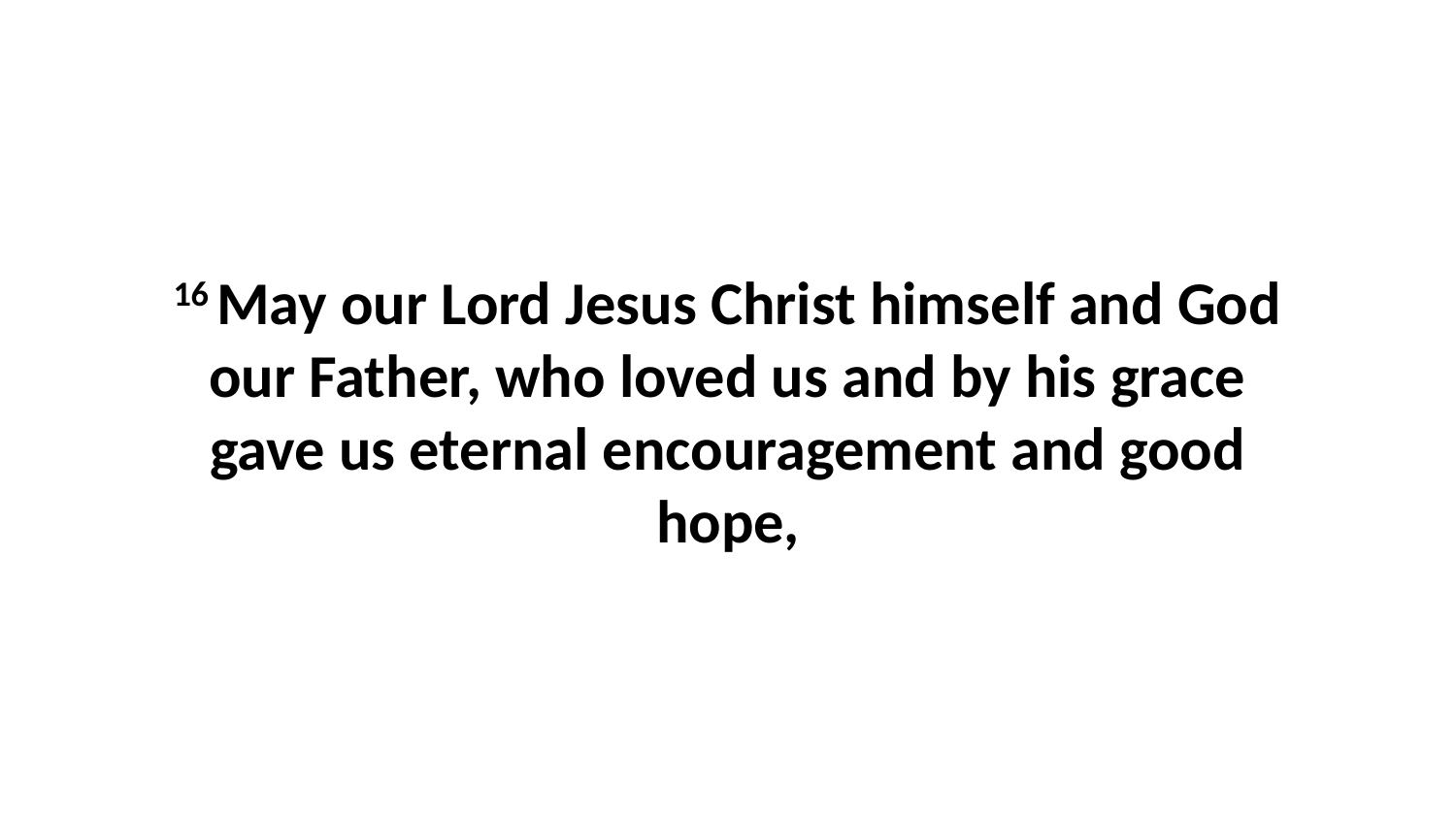

16 May our Lord Jesus Christ himself and God our Father, who loved us and by his grace gave us eternal encouragement and good hope,